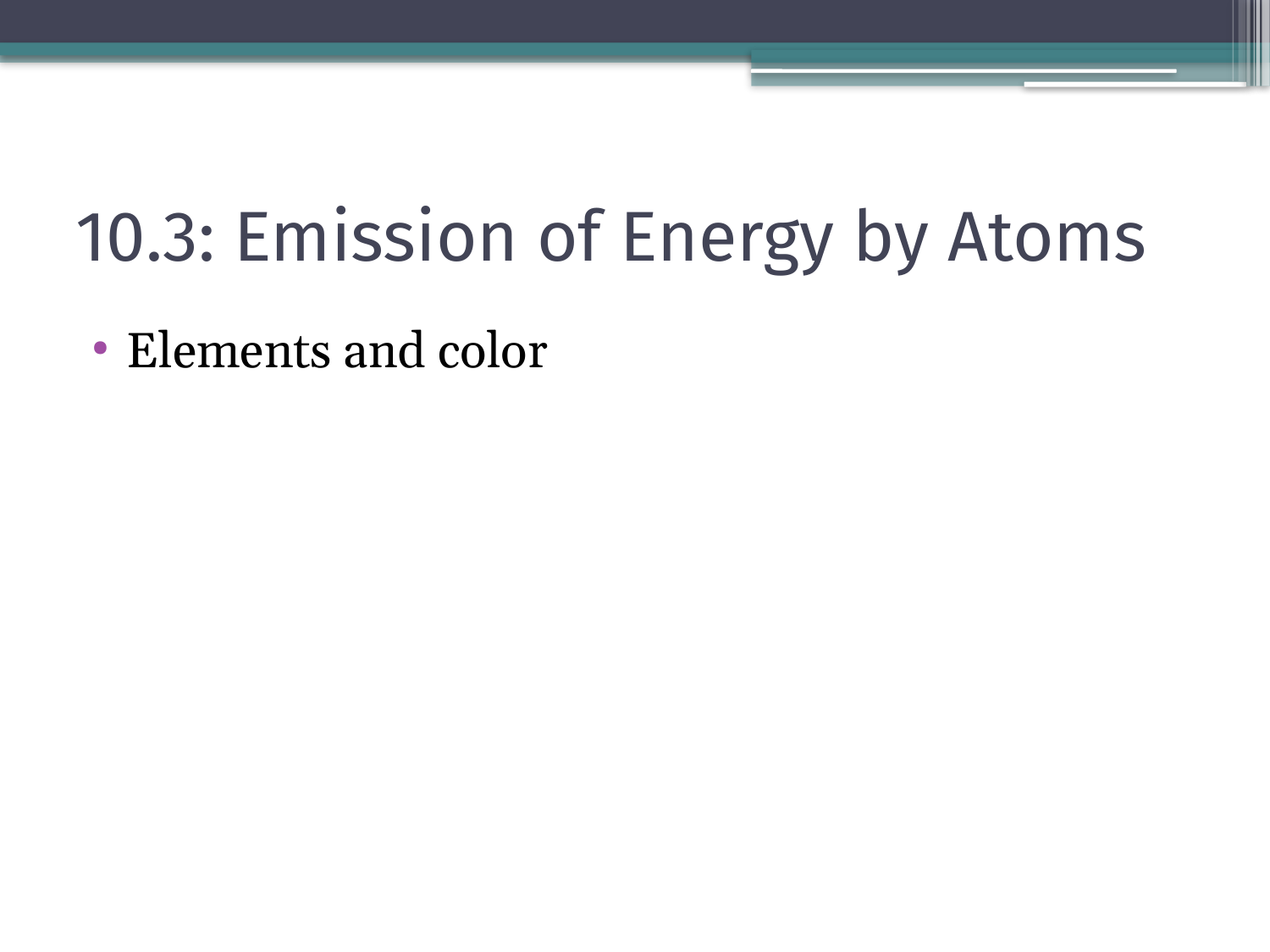

# 10.3: Emission of Energy by Atoms
Elements and color